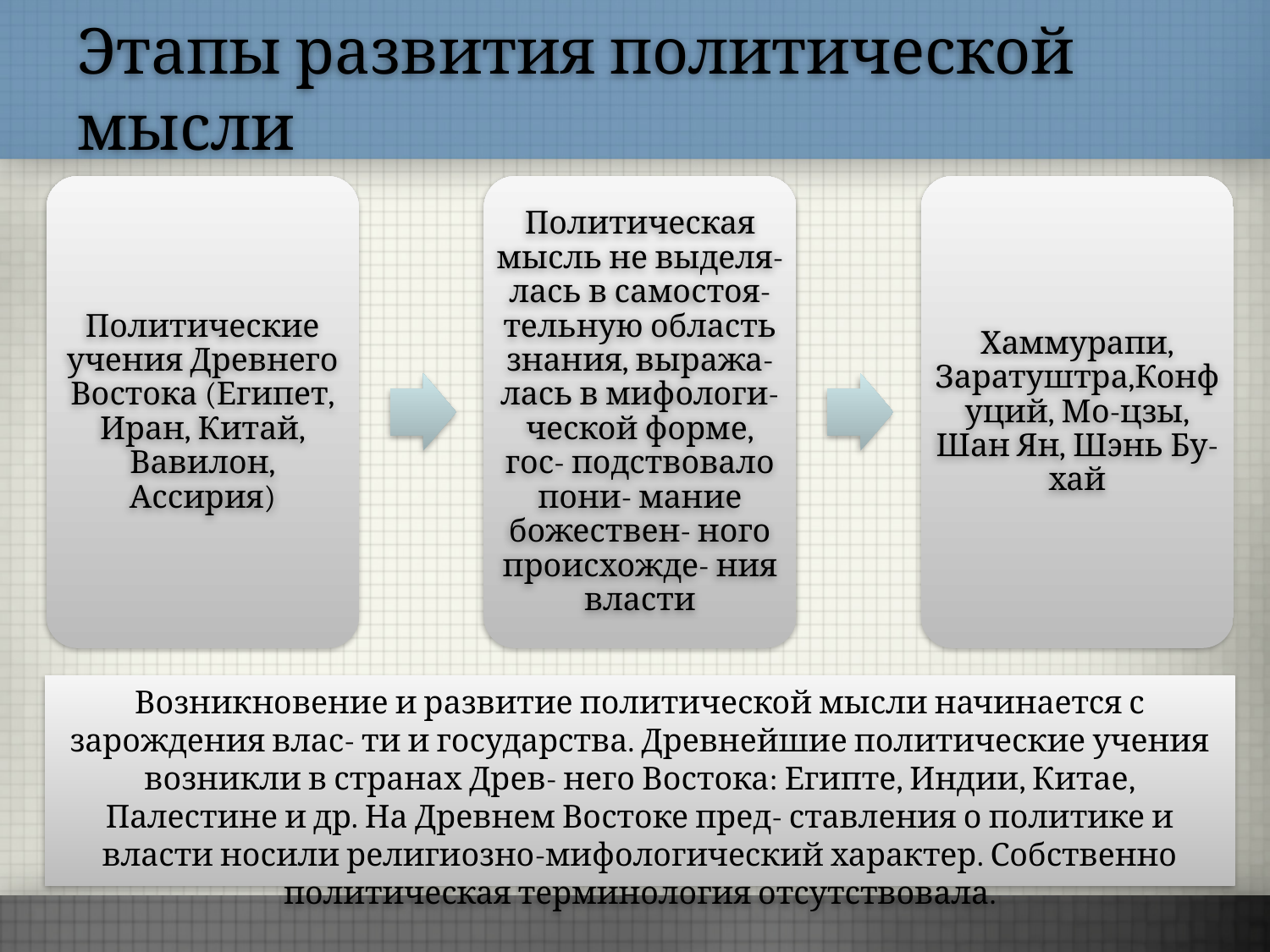

# Этапы развития политической мысли

Политические учения Древнего Востока (Египет, Иран, Китай, Вавилон, Ассирия)

Политическая мысль не выделя- лась в самостоя- тельную область знания, выража- лась в мифологи- ческой форме, гос- подствовало пони- мание божествен- ного происхожде- ния власти

Хаммурапи, Заратуштра,Конфуций, Мо-цзы, Шан Ян, Шэнь Бу-хай

Возникновение и развитие политической мысли начинается с зарождения влас- ти и государства. Древнейшие политические учения возникли в странах Древ- него Востока: Египте, Индии, Китае, Палестине и др. На Древнем Востоке пред- ставления о политике и власти носили религиозно-мифологический характер. Собственно политическая терминология отсутствовала.